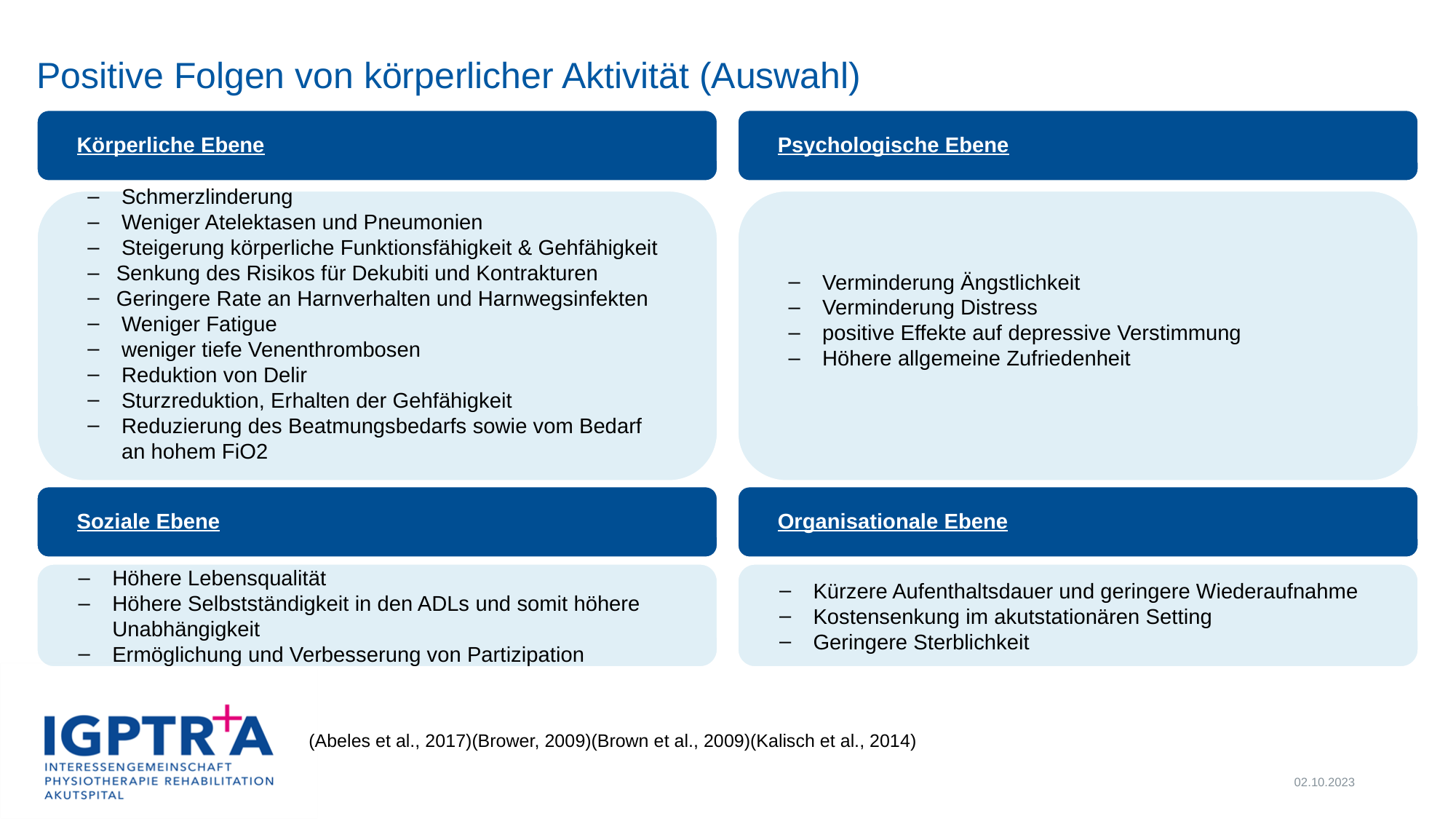

# Positive Folgen von körperlicher Aktivität (Auswahl)
Körperliche Ebene
Psychologische Ebene
Verminderung Ängstlichkeit
Verminderung Distress
positive Effekte auf depressive Verstimmung
Höhere allgemeine Zufriedenheit

Schmerzlinderung
Weniger Atelektasen und Pneumonien
Steigerung körperliche Funktionsfähigkeit & Gehfähigkeit
Senkung des Risikos für Dekubiti und Kontrakturen
Geringere Rate an Harnverhalten und Harnwegsinfekten
Weniger Fatigue
weniger tiefe Venenthrombosen
Reduktion von Delir
Sturzreduktion, Erhalten der Gehfähigkeit
Reduzierung des Beatmungsbedarfs sowie vom Bedarf an hohem FiO2

Soziale Ebene
Organisationale Ebene
Höhere Lebensqualität
Höhere Selbstständigkeit in den ADLs und somit höhere Unabhängigkeit
Ermöglichung und Verbesserung von Partizipation
Kürzere Aufenthaltsdauer und geringere Wiederaufnahme
Kostensenkung im akutstationären Setting
Geringere Sterblichkeit
(Abeles et al., 2017)(Brower, 2009)(Brown et al., 2009)(Kalisch et al., 2014)

02.10.2023